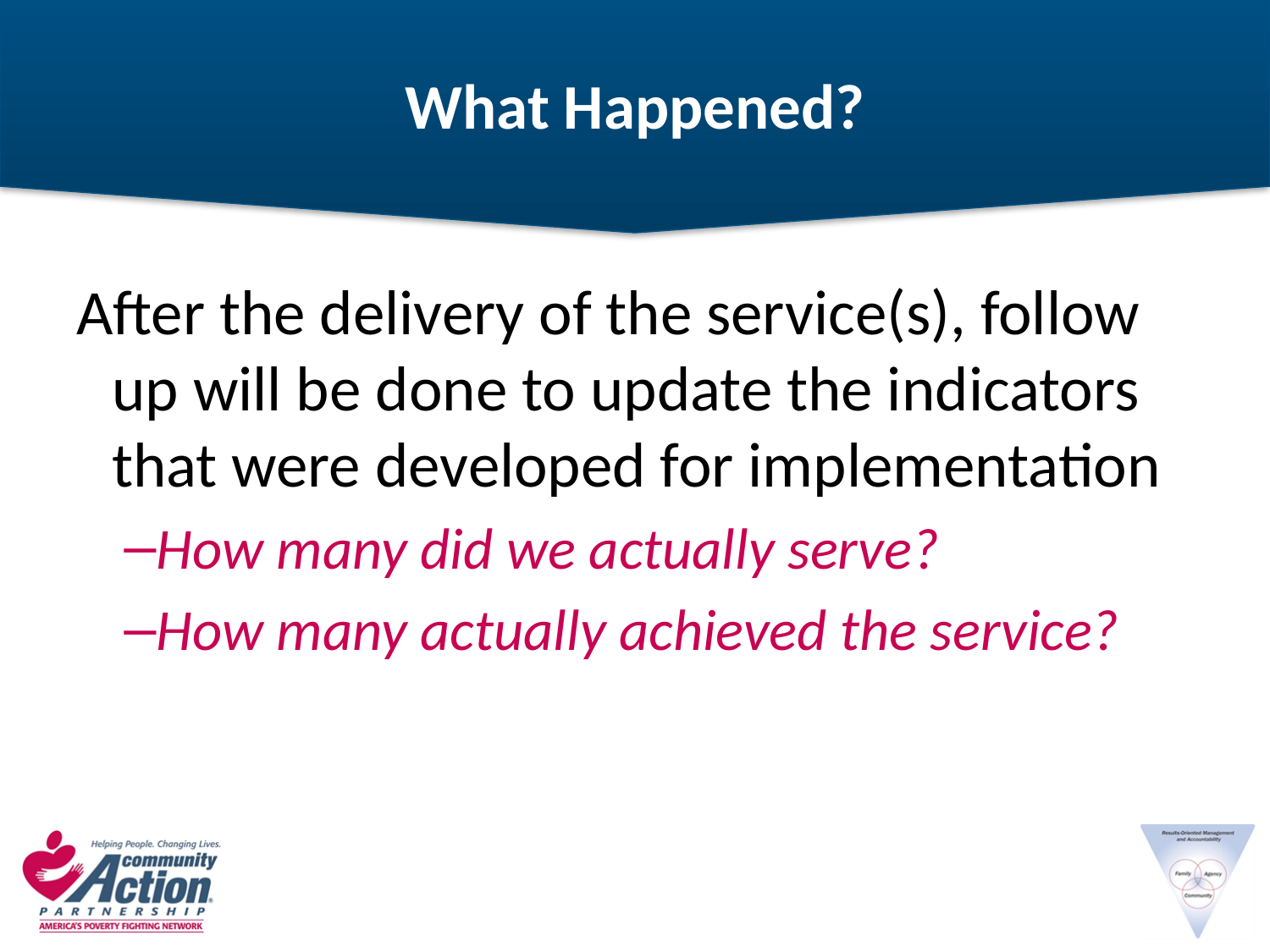

# What Happened?
After the delivery of the service(s), follow up will be done to update the indicators that were developed for implementation
How many did we actually serve?
How many actually achieved the service?